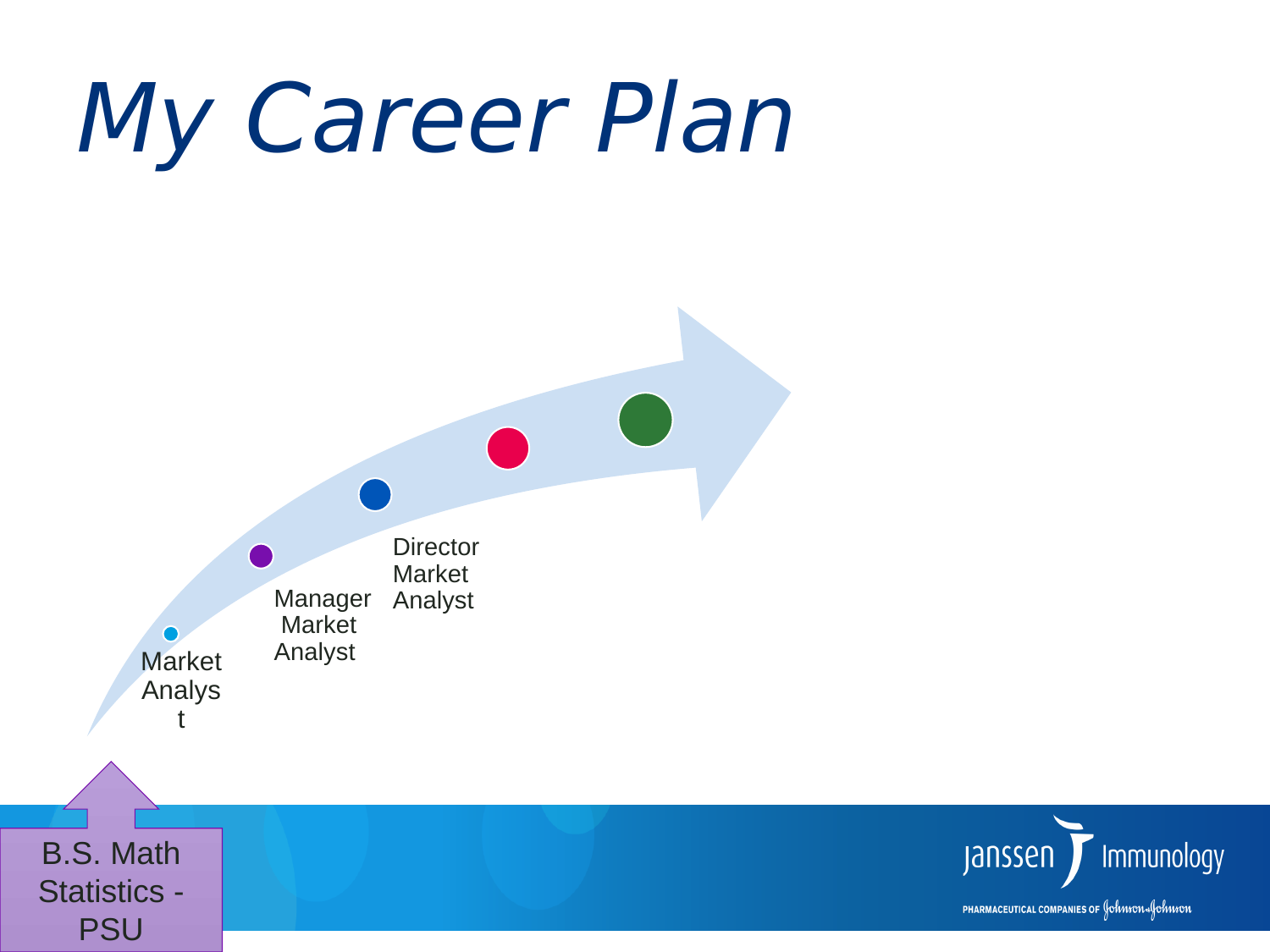

# My Career Plan
Market Analyst
Manager  Market Analyst
Director  Market Analyst

B.S. Math Statistics - PSU